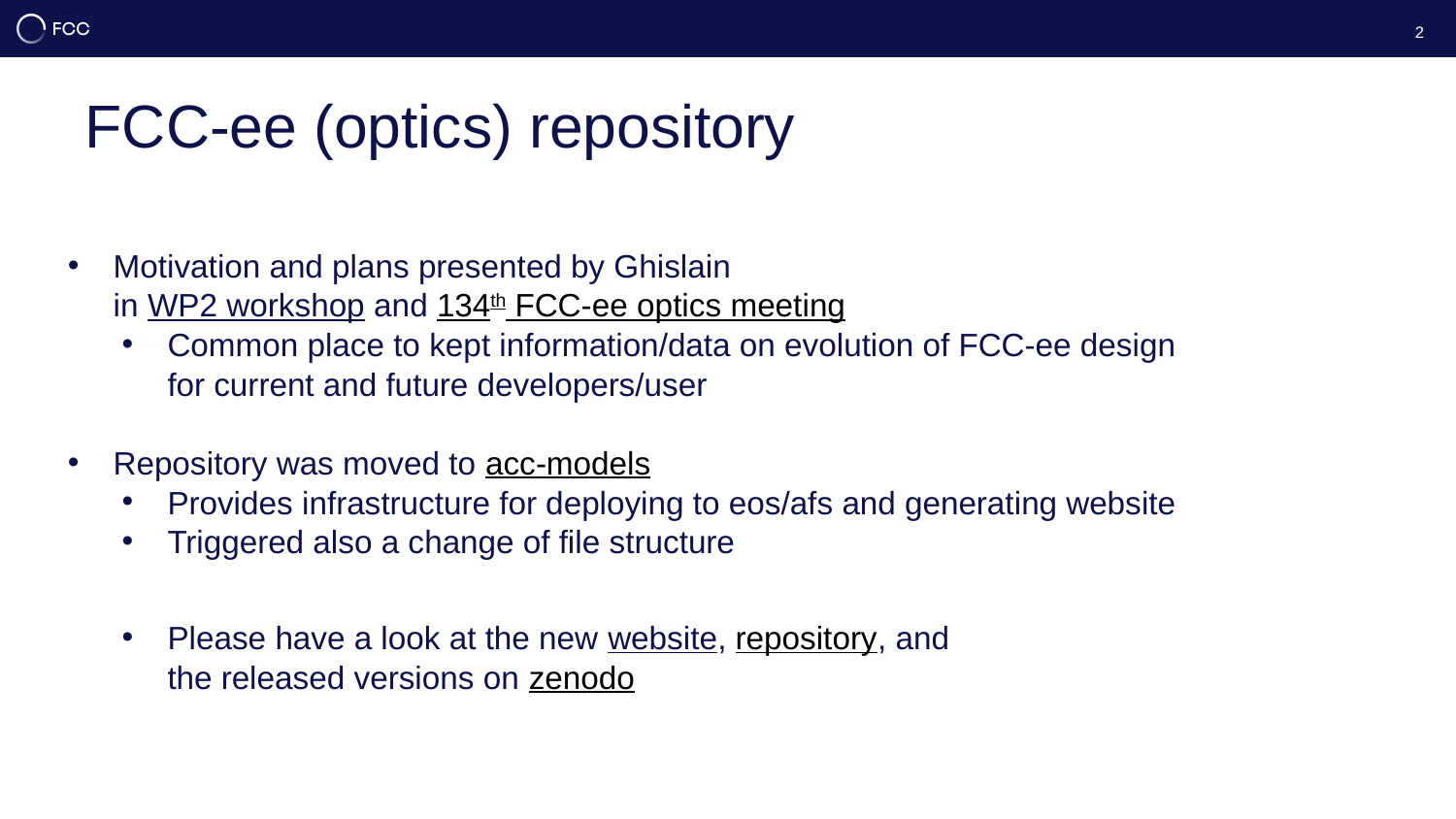

2
# FCC-ee (optics) repository
Motivation and plans presented by Ghislain
in WP2 workshop and 134th FCC-ee optics meeting
Common place to kept information/data on evolution of FCC-ee design
for current and future developers/user

Repository was moved to acc-models
Provides infrastructure for deploying to eos/afs and generating website
Triggered also a change of file structure

Please have a look at the new website, repository, and
the released versions on zenodo